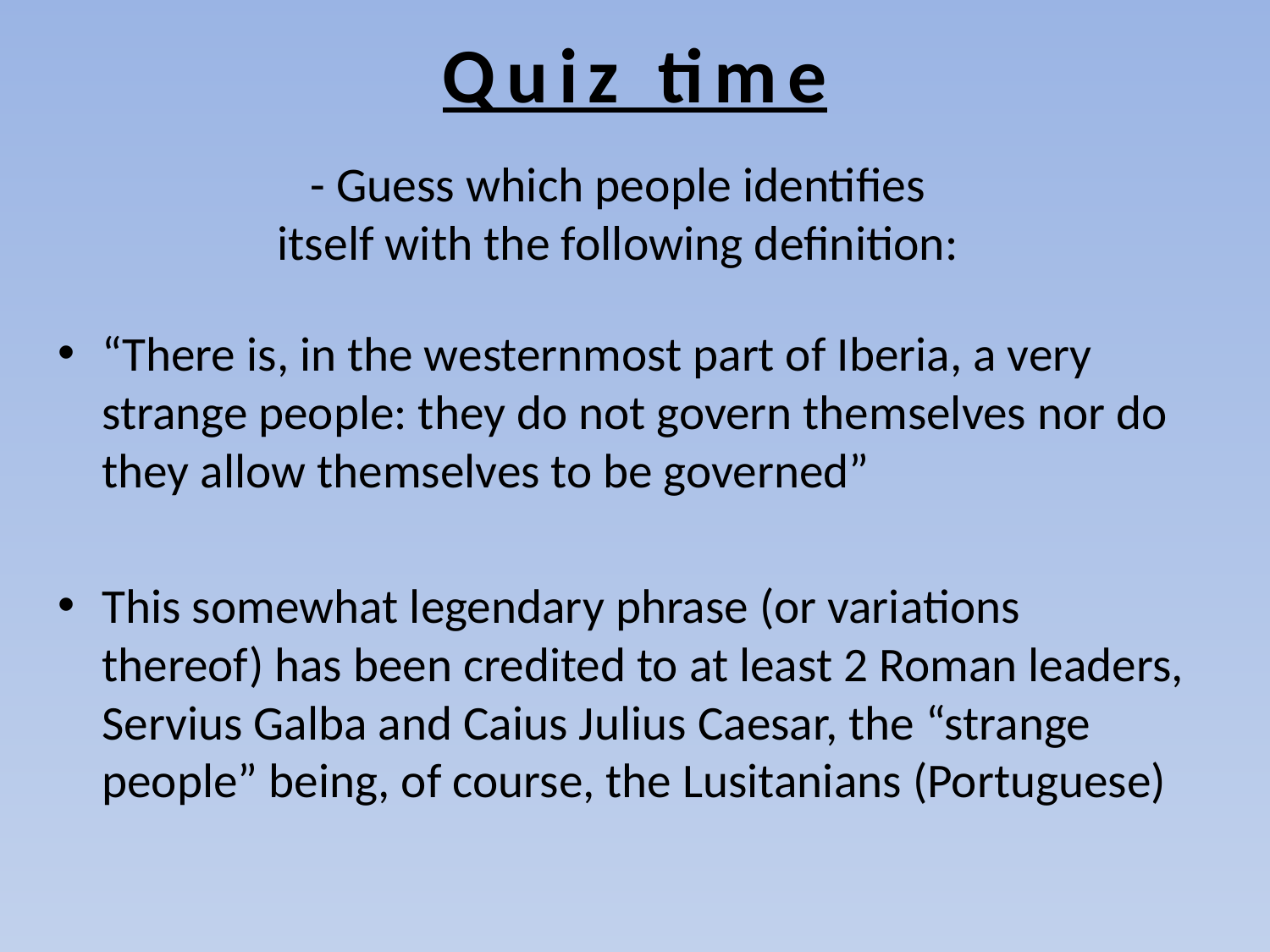

# Quiz time
- Guess which people identifies
itself with the following definition:
“There is, in the westernmost part of Iberia, a very strange people: they do not govern themselves nor do they allow themselves to be governed”

This somewhat legendary phrase (or variations thereof) has been credited to at least 2 Roman leaders, Servius Galba and Caius Julius Caesar, the “strange people” being, of course, the Lusitanians (Portuguese)